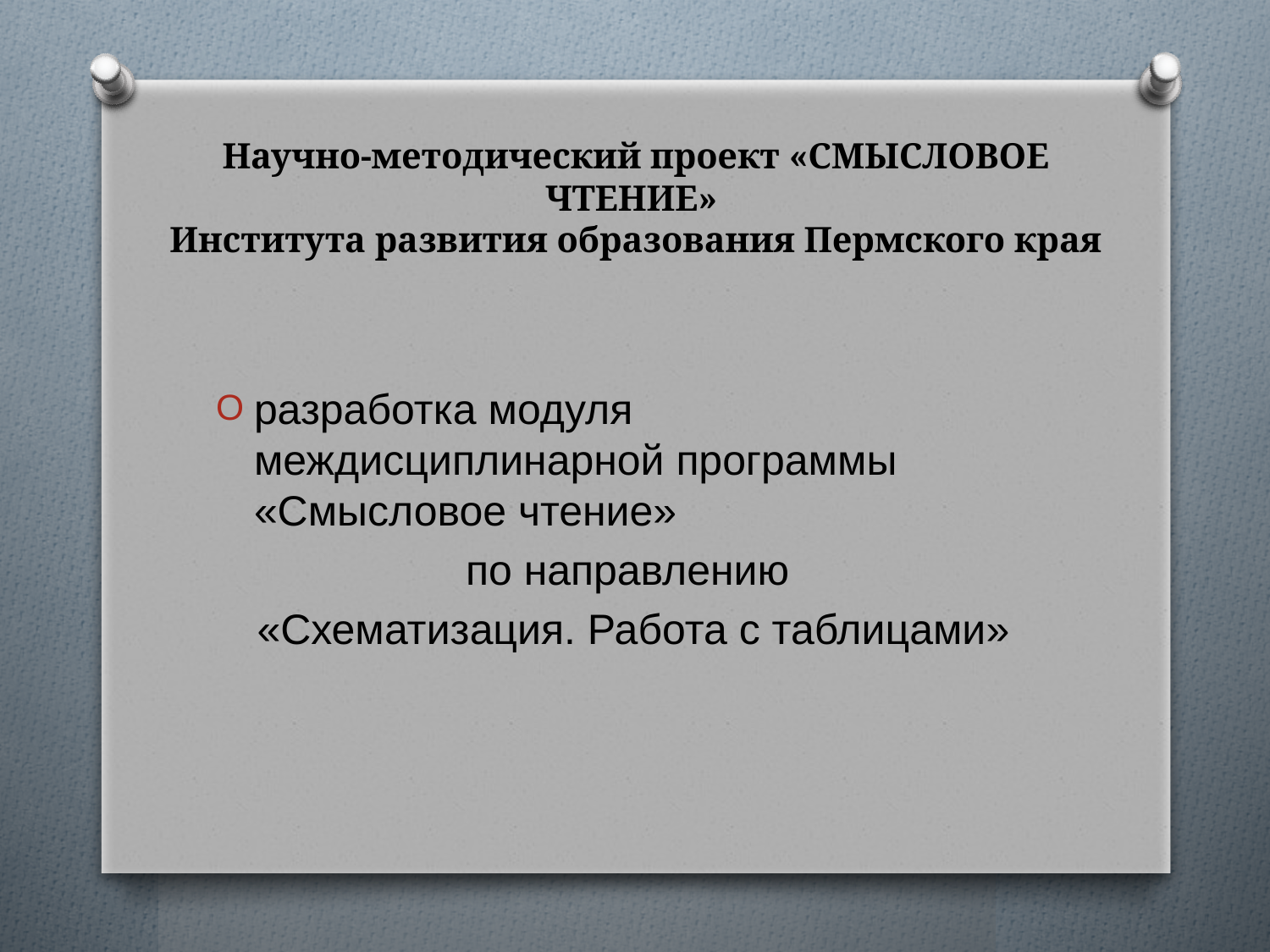

# Научно-методический проект «СМЫСЛОВОЕ ЧТЕНИЕ» Института развития образования Пермского края
разработка модуля междисциплинарной программы «Смысловое чтение»
по направлению
«Схематизация. Работа с таблицами»